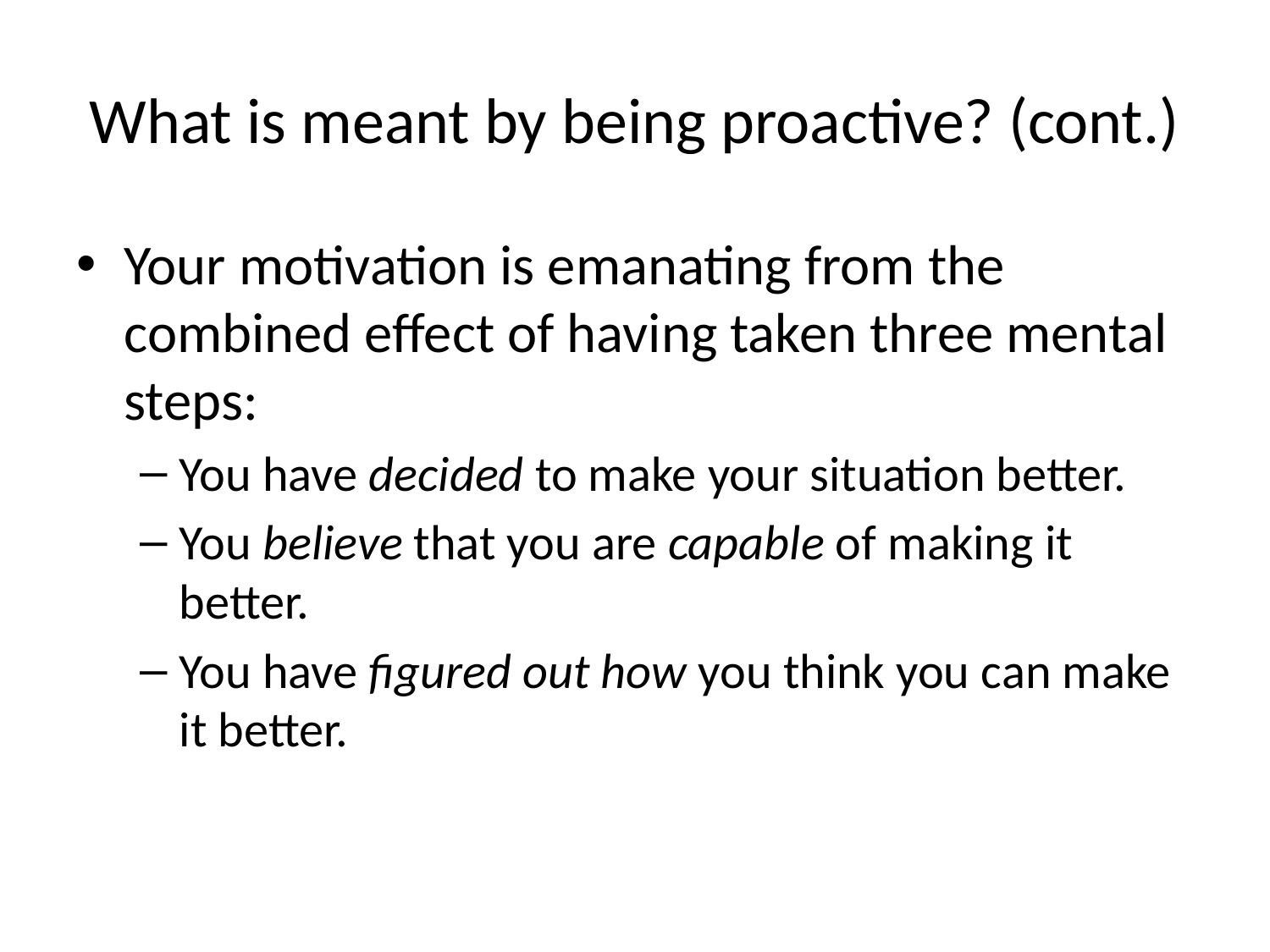

# What is meant by being proactive? (cont.)
Your motivation is emanating from the combined effect of having taken three mental steps:
You have decided to make your situation better.
You believe that you are capable of making it better.
You have figured out how you think you can make it better.